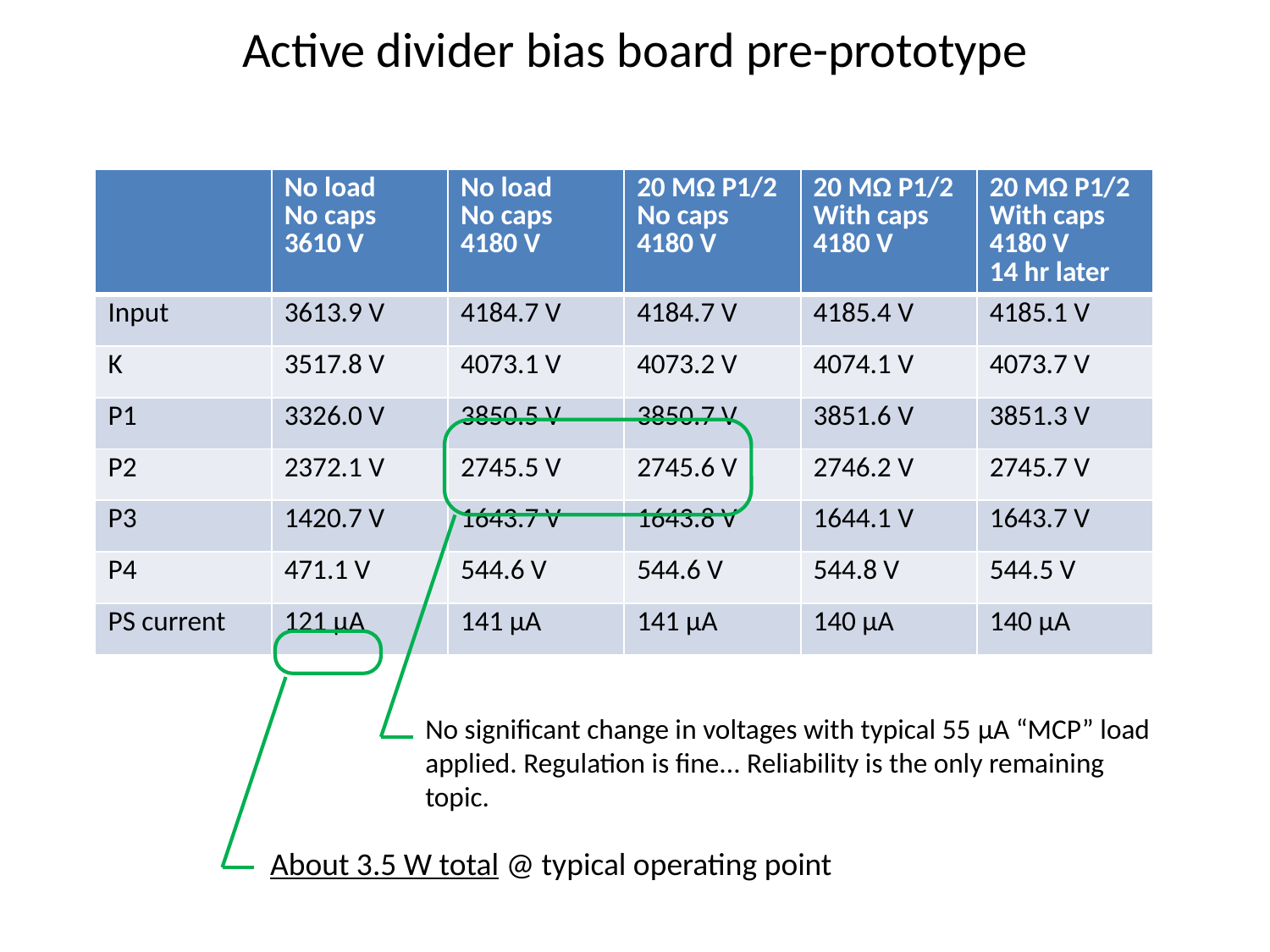

Active divider bias board pre-prototype
|  | No load No caps 3610 V | No load No caps 4180 V | 20 MΩ P1/2 No caps 4180 V | 20 MΩ P1/2 With caps 4180 V | 20 MΩ P1/2 With caps 4180 V 14 hr later |
| --- | --- | --- | --- | --- | --- |
| Input | 3613.9 V | 4184.7 V | 4184.7 V | 4185.4 V | 4185.1 V |
| K | 3517.8 V | 4073.1 V | 4073.2 V | 4074.1 V | 4073.7 V |
| P1 | 3326.0 V | 3850.5 V | 3850.7 V | 3851.6 V | 3851.3 V |
| P2 | 2372.1 V | 2745.5 V | 2745.6 V | 2746.2 V | 2745.7 V |
| P3 | 1420.7 V | 1643.7 V | 1643.8 V | 1644.1 V | 1643.7 V |
| P4 | 471.1 V | 544.6 V | 544.6 V | 544.8 V | 544.5 V |
| PS current | 121 μA | 141 μA | 141 μA | 140 μA | 140 μA |

No significant change in voltages with typical 55 μA “MCP” load applied. Regulation is fine... Reliability is the only remaining topic.
About 3.5 W total @ typical operating point